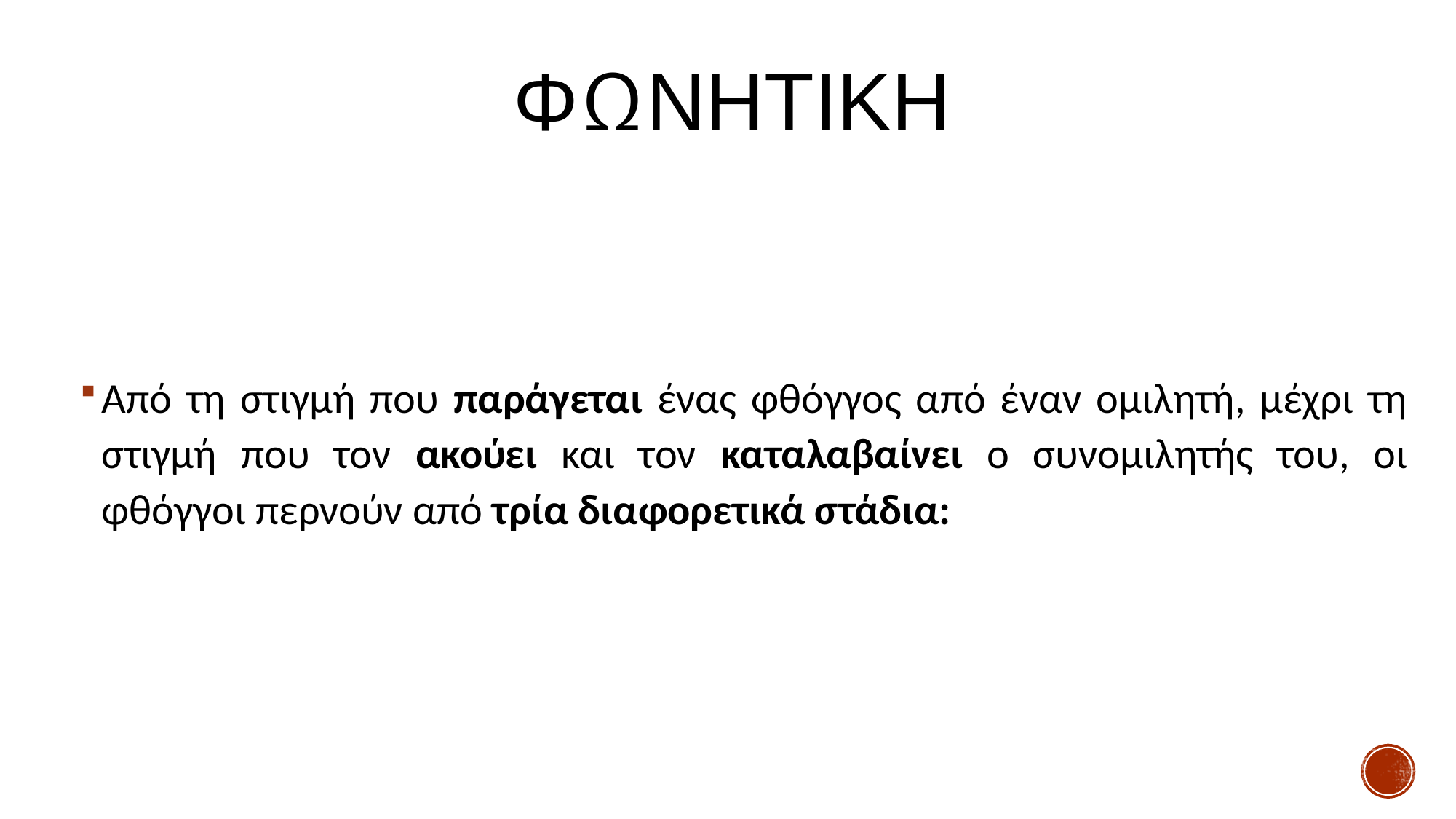

# ΦΩΝΗΤΙΚΗ
Από τη στιγμή που παράγεται ένας φθόγγος από έναν ομιλητή, μέχρι τη στιγμή που τον ακούει και τον καταλαβαίνει ο συνομιλητής του, οι φθόγγοι περνούν από τρία διαφορετικά στάδια: